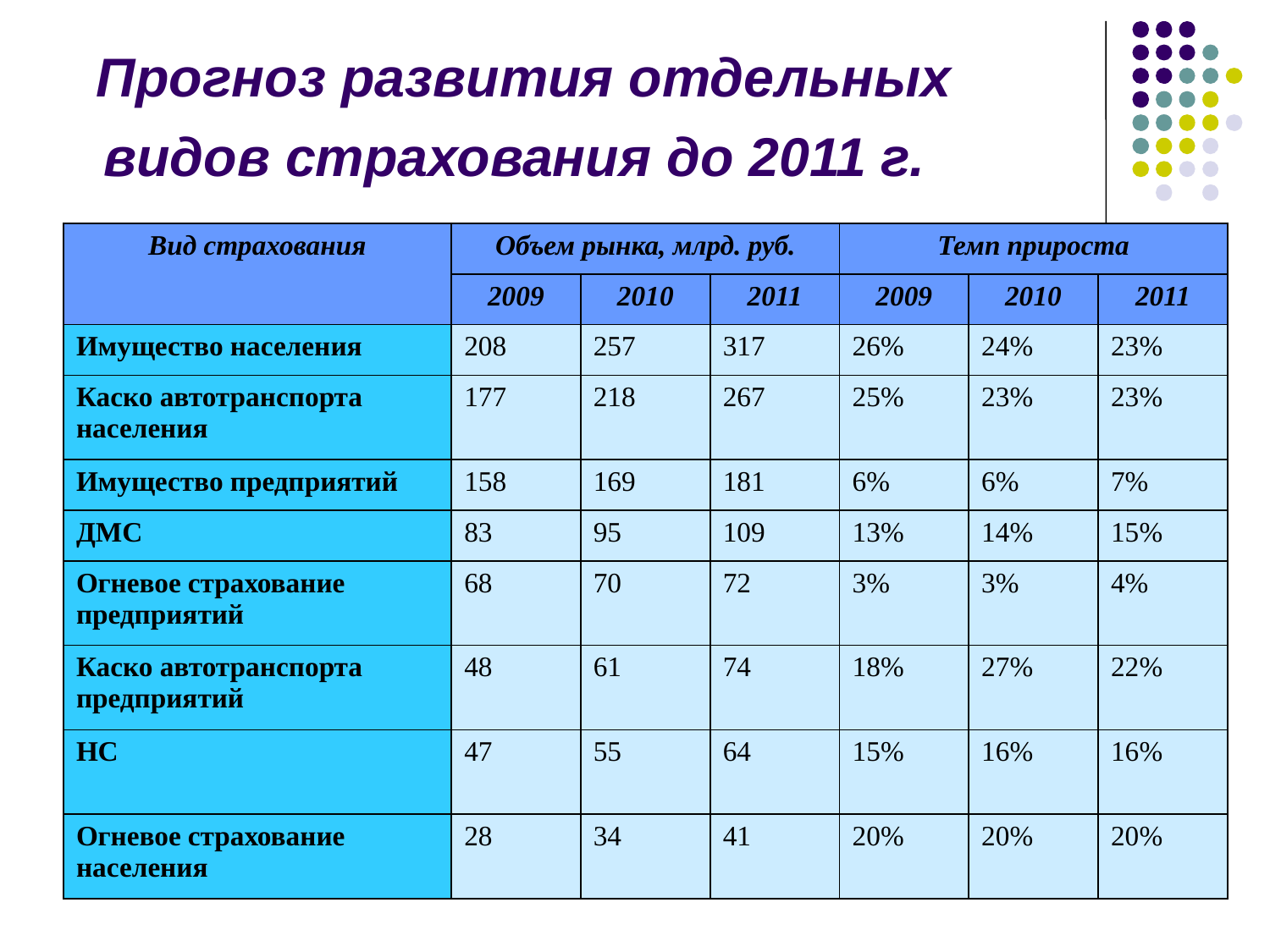

Прогноз развития отдельных видов страхования до 2011 г.
| Вид страхования | Объем рынка, млрд. руб. |  |  | Темп прироста |  |  |
| --- | --- | --- | --- | --- | --- | --- |
|  | 2009 | 2010 | 2011 | 2009 | 2010 | 2011 |
| Имущество населения | 208 | 257 | 317 | 26% | 24% | 23% |
| Каско автотранспорта населения | 177 | 218 | 267 | 25% | 23% | 23% |
| Имущество предприятий | 158 | 169 | 181 | 6% | 6% | 7% |
| ДМС | 83 | 95 | 109 | 13% | 14% | 15% |
| Огневое страхование предприятий | 68 | 70 | 72 | 3% | 3% | 4% |
| Каско автотранспорта предприятий | 48 | 61 | 74 | 18% | 27% | 22% |
| НС | 47 | 55 | 64 | 15% | 16% | 16% |
| Огневое страхование населения | 28 | 34 | 41 | 20% | 20% | 20% |